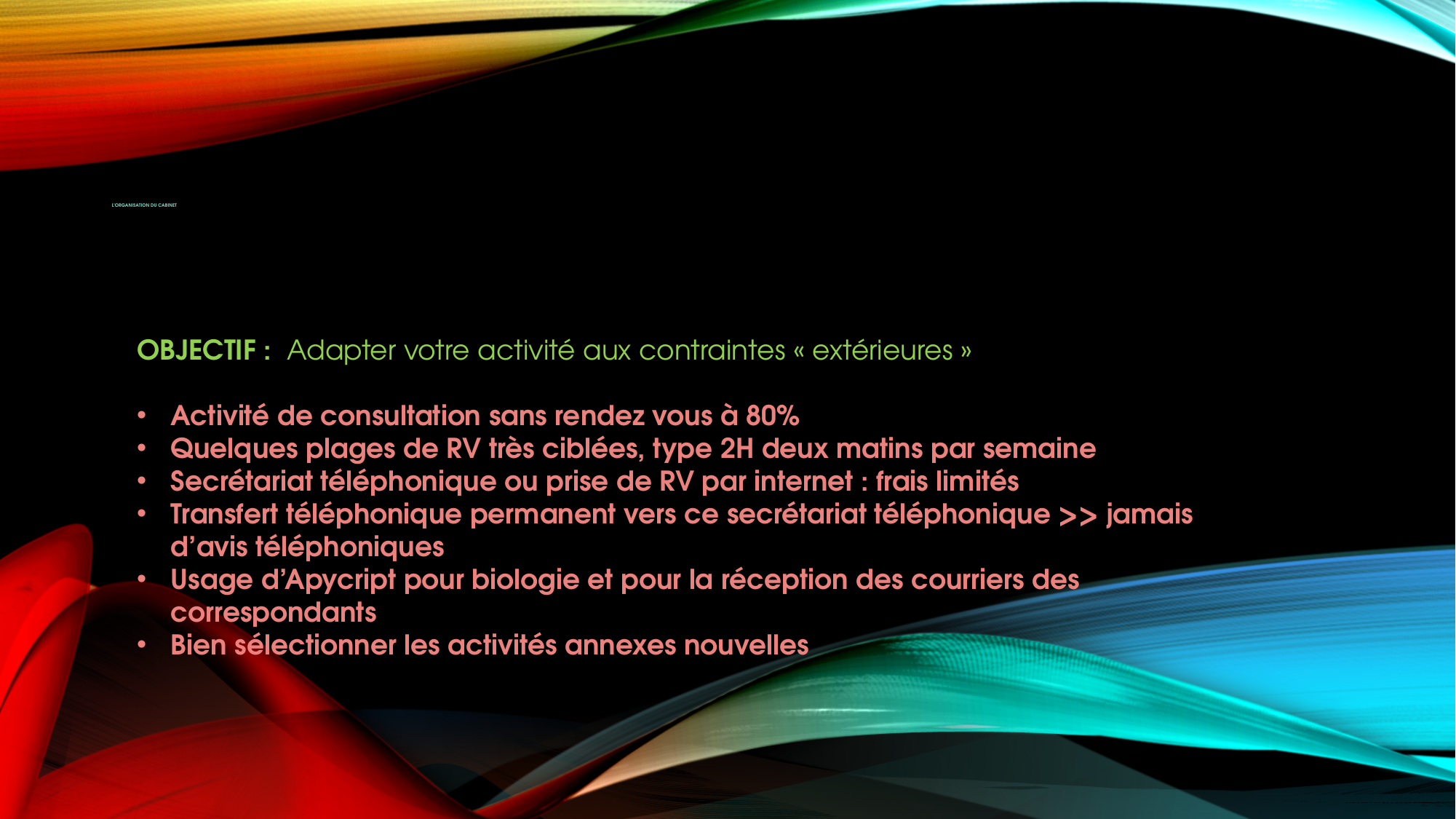

# L’ORGANISATION DU CABINET

OBJECTIF :  Adapter votre activité aux contraintes « extérieures »

Activité de consultation sans rendez vous à 80%
Quelques plages de RV très ciblées, type 2H deux matins par semaine
Secrétariat téléphonique ou prise de RV par internet : frais limités
Transfert téléphonique permanent vers ce secrétariat téléphonique >> jamais d’avis téléphoniques
Usage d’Apycript pour biologie et pour la réception des courriers des correspondants
Bien sélectionner les activités annexes nouvelles